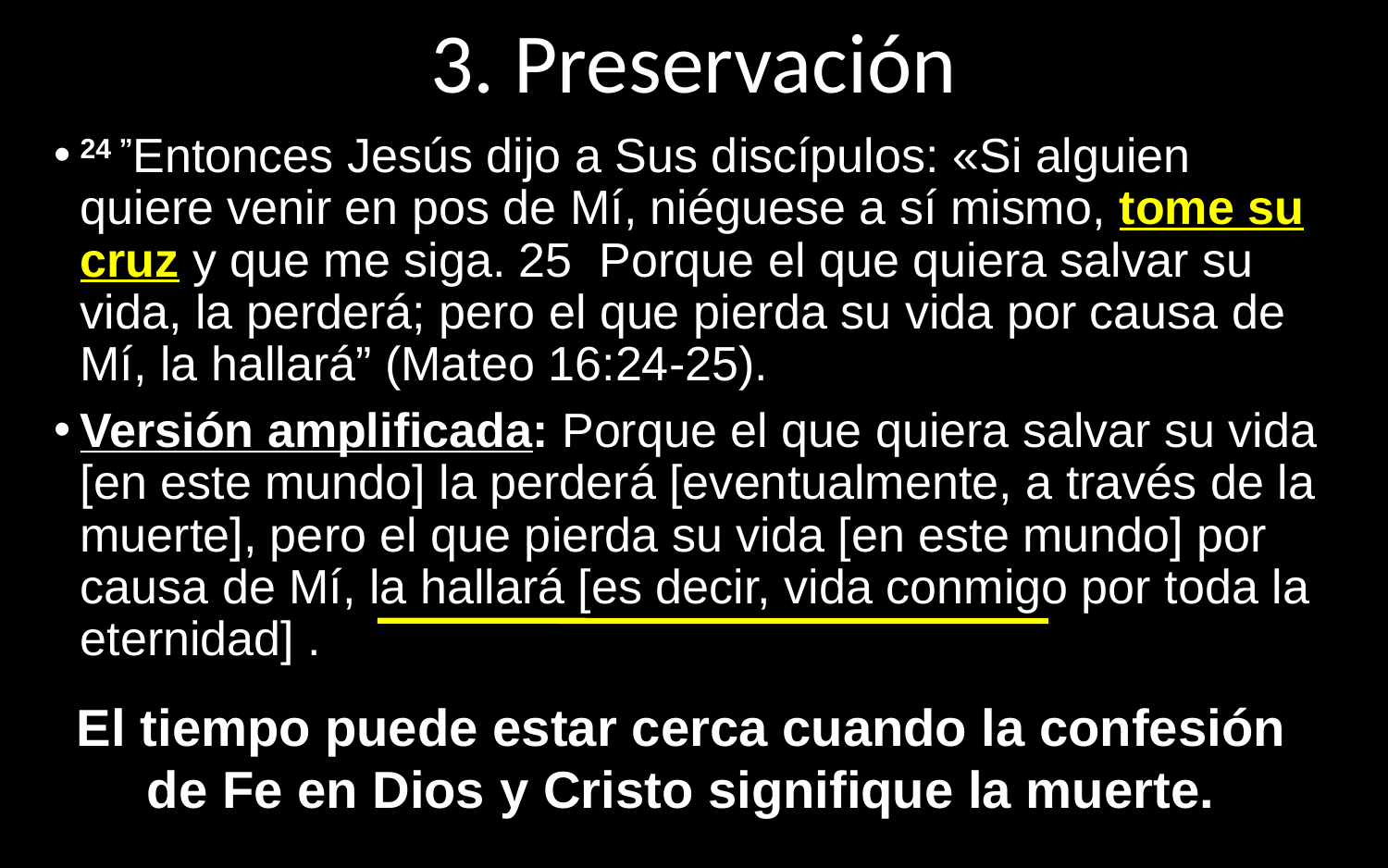

# 3. Preservación
24 ”Entonces Jesús dijo a Sus discípulos: «Si alguien quiere venir en pos de Mí, niéguese a sí mismo, tome su cruz y que me siga. 25  Porque el que quiera salvar su vida, la perderá; pero el que pierda su vida por causa de Mí, la hallará” (Mateo 16:24-25).
Versión amplificada: Porque el que quiera salvar su vida [en este mundo] la perderá [eventualmente, a través de la muerte], pero el que pierda su vida [en este mundo] por causa de Mí, la hallará [es decir, vida conmigo por toda la eternidad] .
El tiempo puede estar cerca cuando la confesión de Fe en Dios y Cristo signifique la muerte.